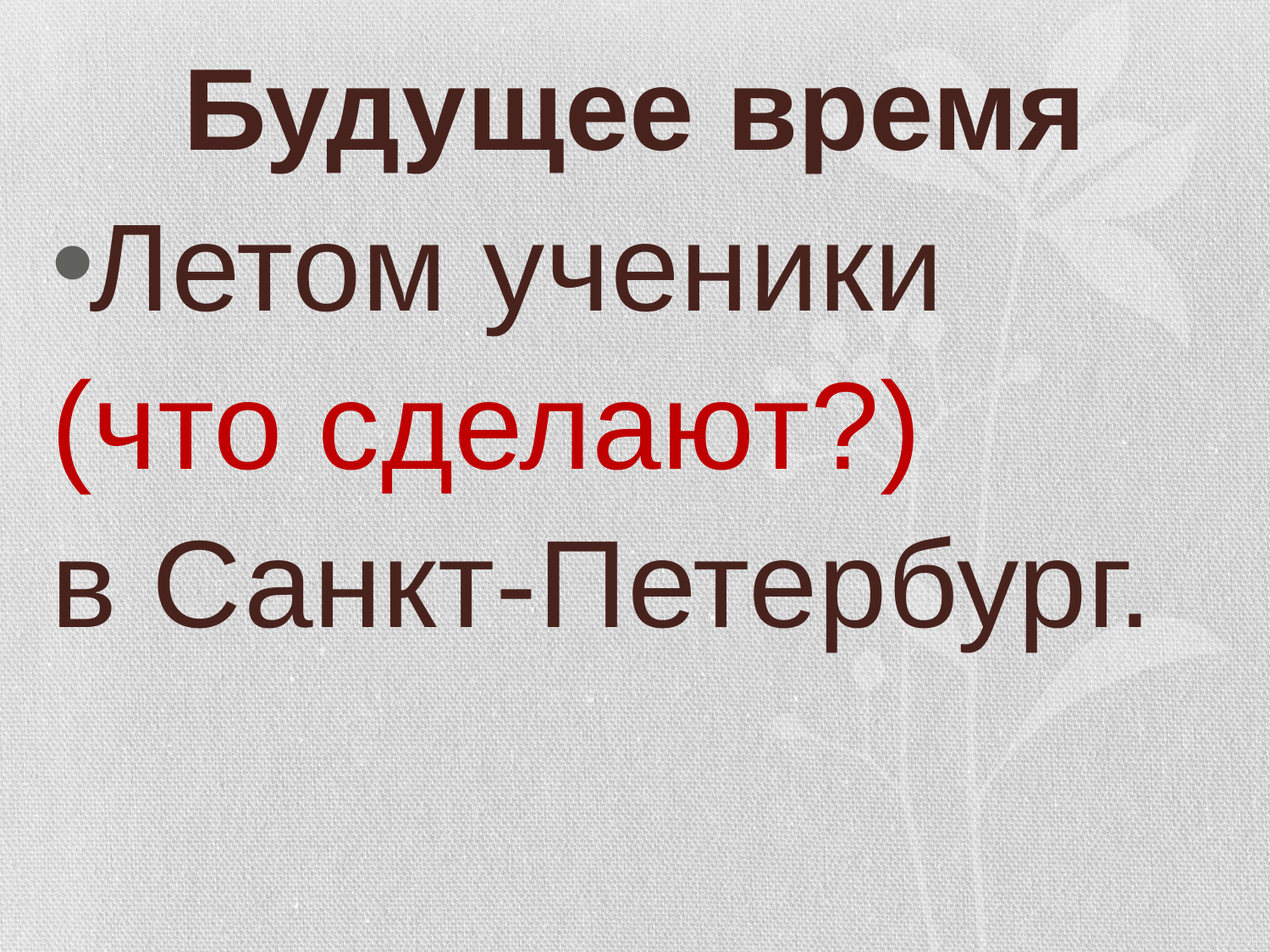

# Будущее время
Летом ученики
(что сделают?)
в Санкт-Петербург.